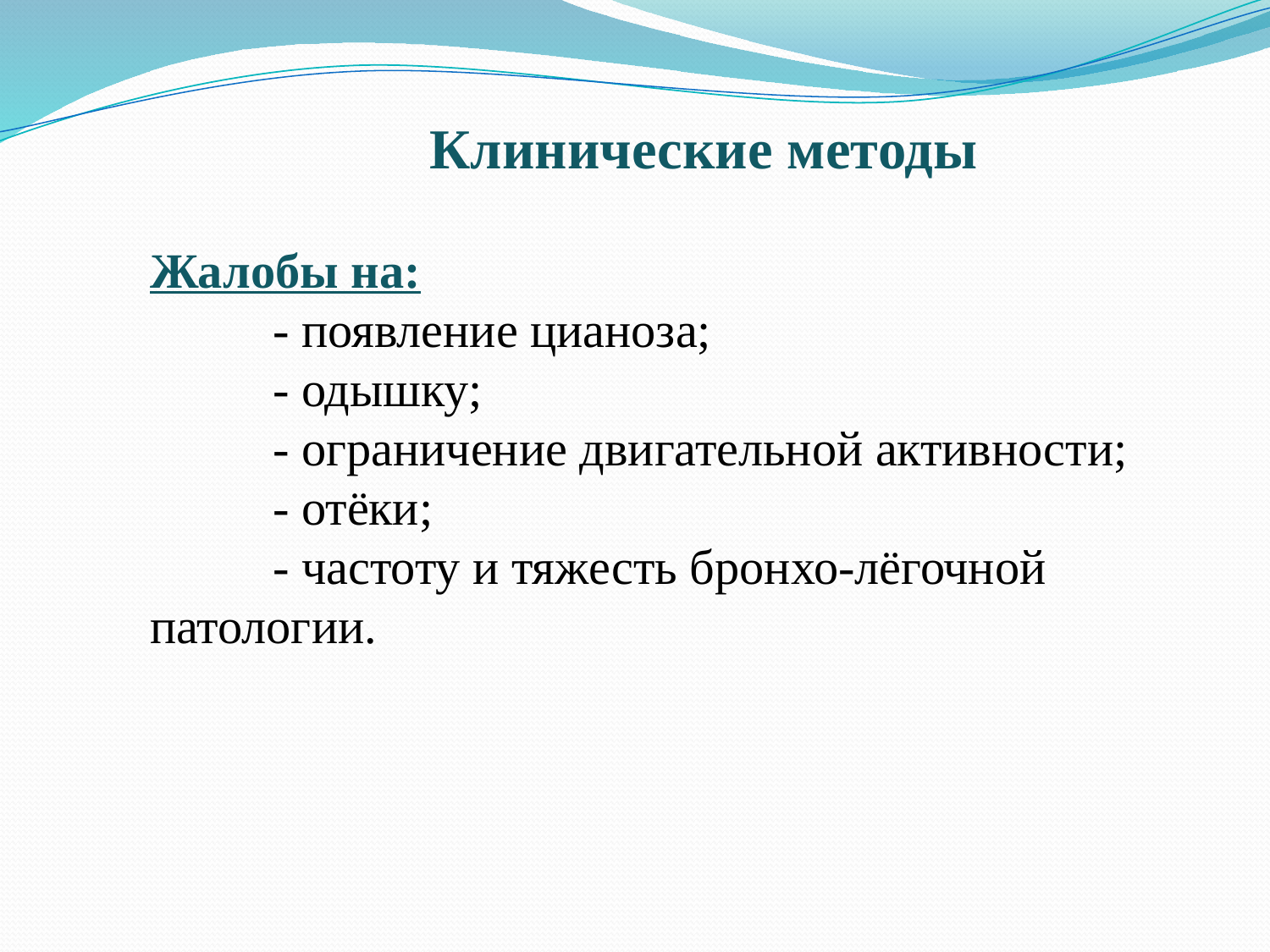

Клинические методы

Жалобы на:
          - появление цианоза;
          - одышку;
          - ограничение двигательной активности;
          - отёки;
          - частоту и тяжесть бронхо-лёгочной патологии.